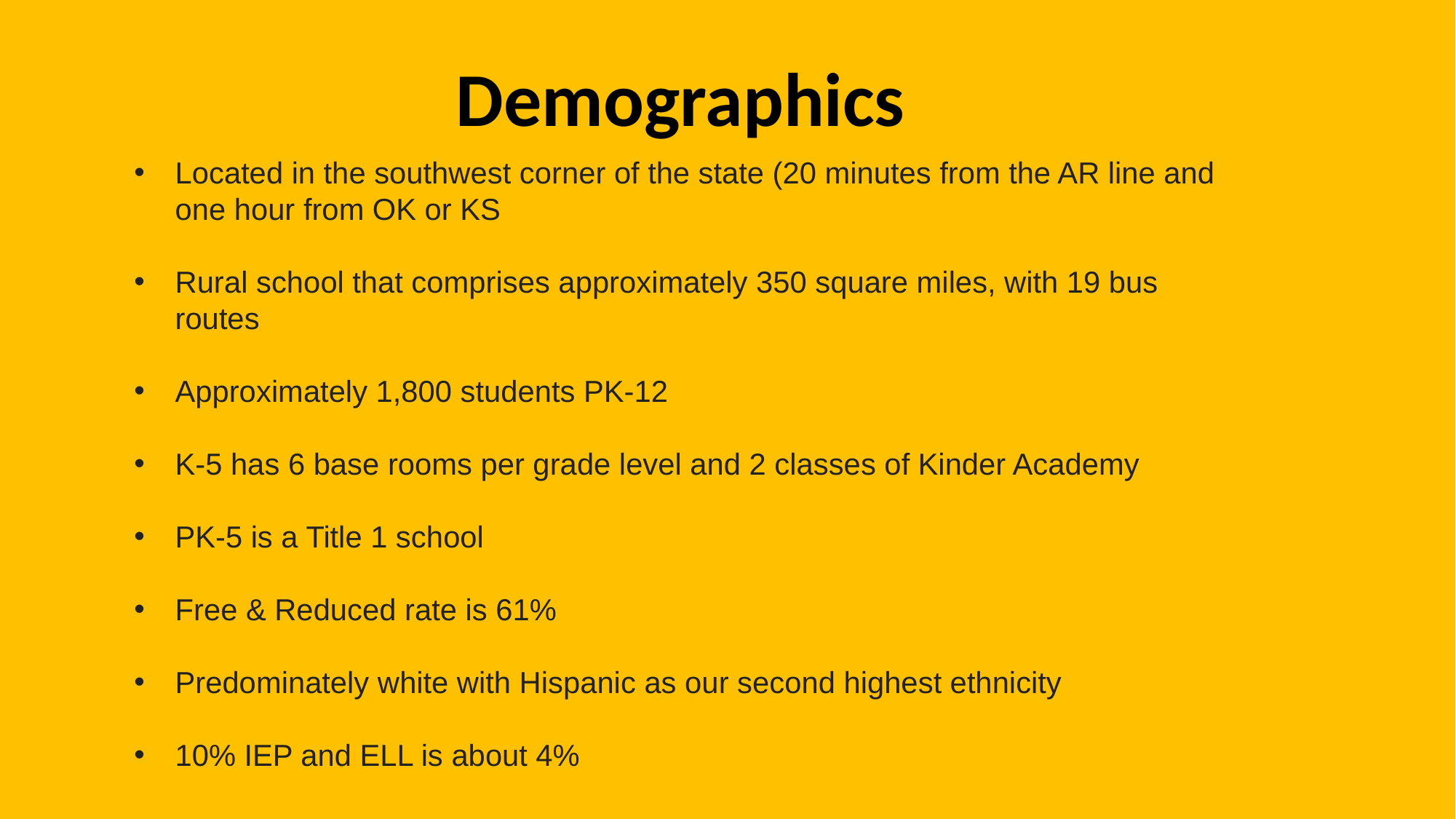

Demographics
Located in the southwest corner of the state (20 minutes from the AR line and one hour from OK or KS
Rural school that comprises approximately 350 square miles, with 19 bus routes

Approximately 1,800 students PK-12

K-5 has 6 base rooms per grade level and 2 classes of Kinder Academy

PK-5 is a Title 1 school

Free & Reduced rate is 61%

Predominately white with Hispanic as our second highest ethnicity
10% IEP and ELL is about 4%